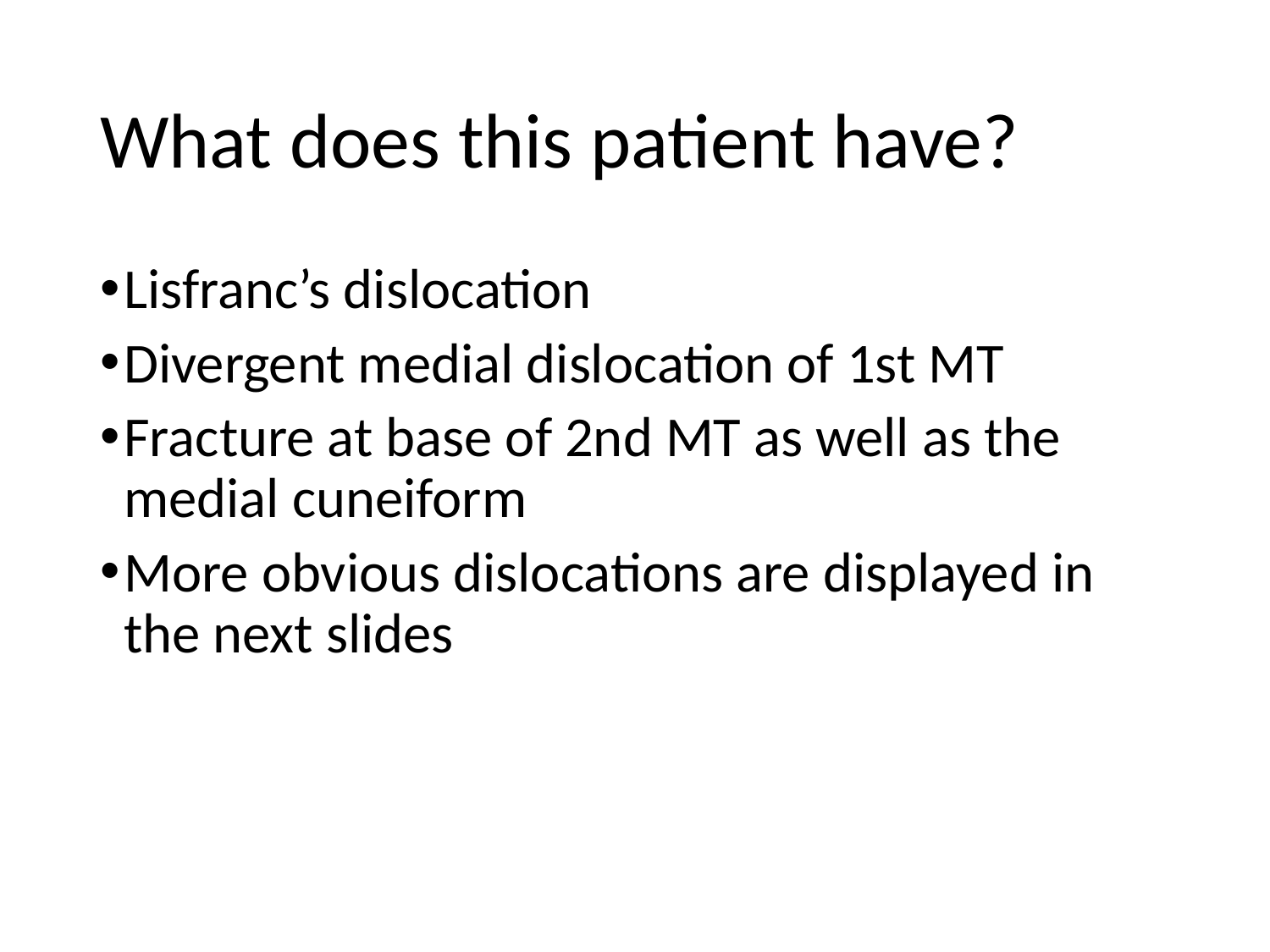

# What does this patient have?
Lisfranc’s dislocation
Divergent medial dislocation of 1st MT
Fracture at base of 2nd MT as well as the medial cuneiform
More obvious dislocations are displayed in the next slides